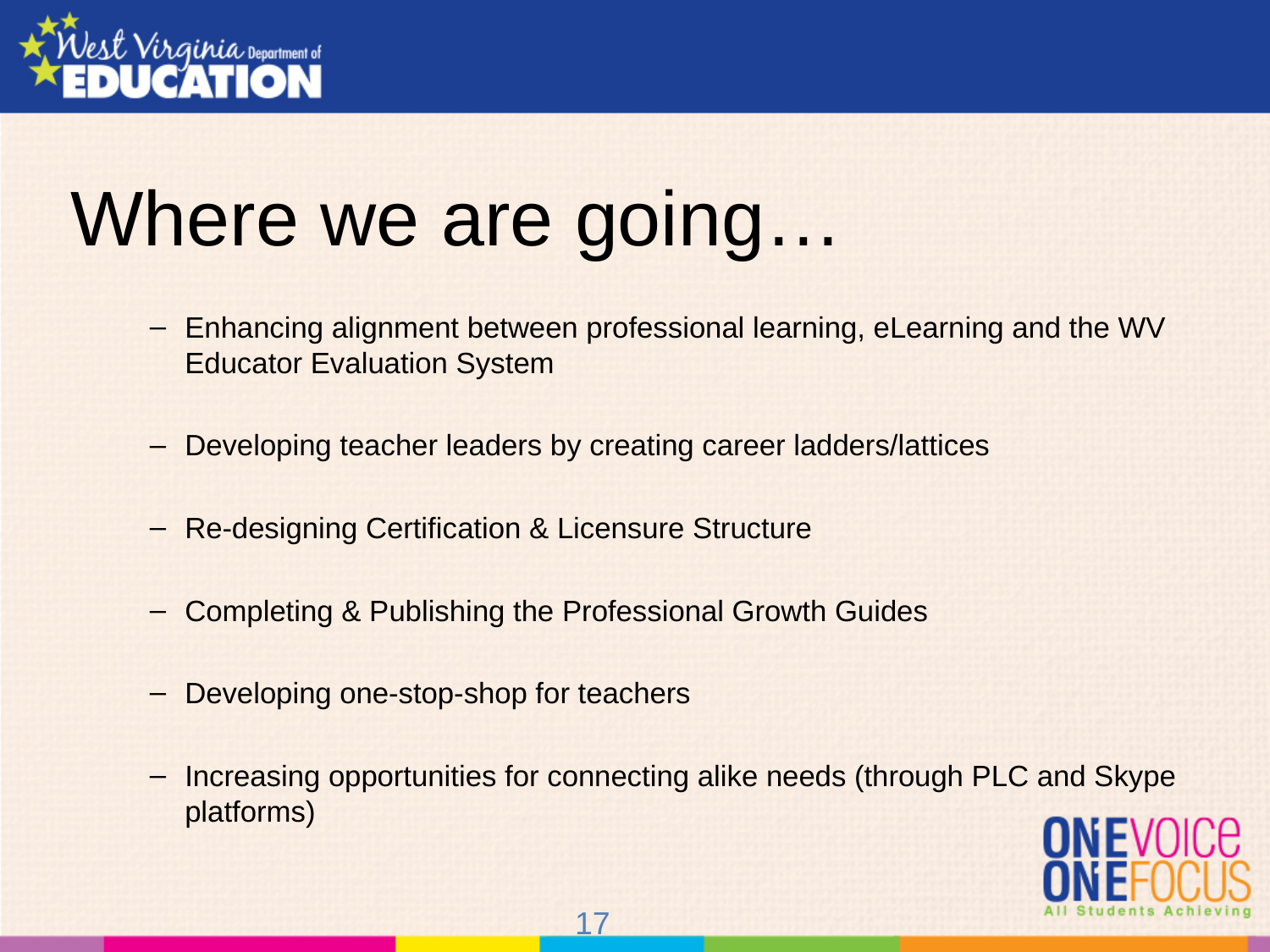

# Where we are going…
Enhancing alignment between professional learning, eLearning and the WV Educator Evaluation System

Developing teacher leaders by creating career ladders/lattices

Re-designing Certification & Licensure Structure

Completing & Publishing the Professional Growth Guides

Developing one-stop-shop for teachers

Increasing opportunities for connecting alike needs (through PLC and Skype platforms)

17